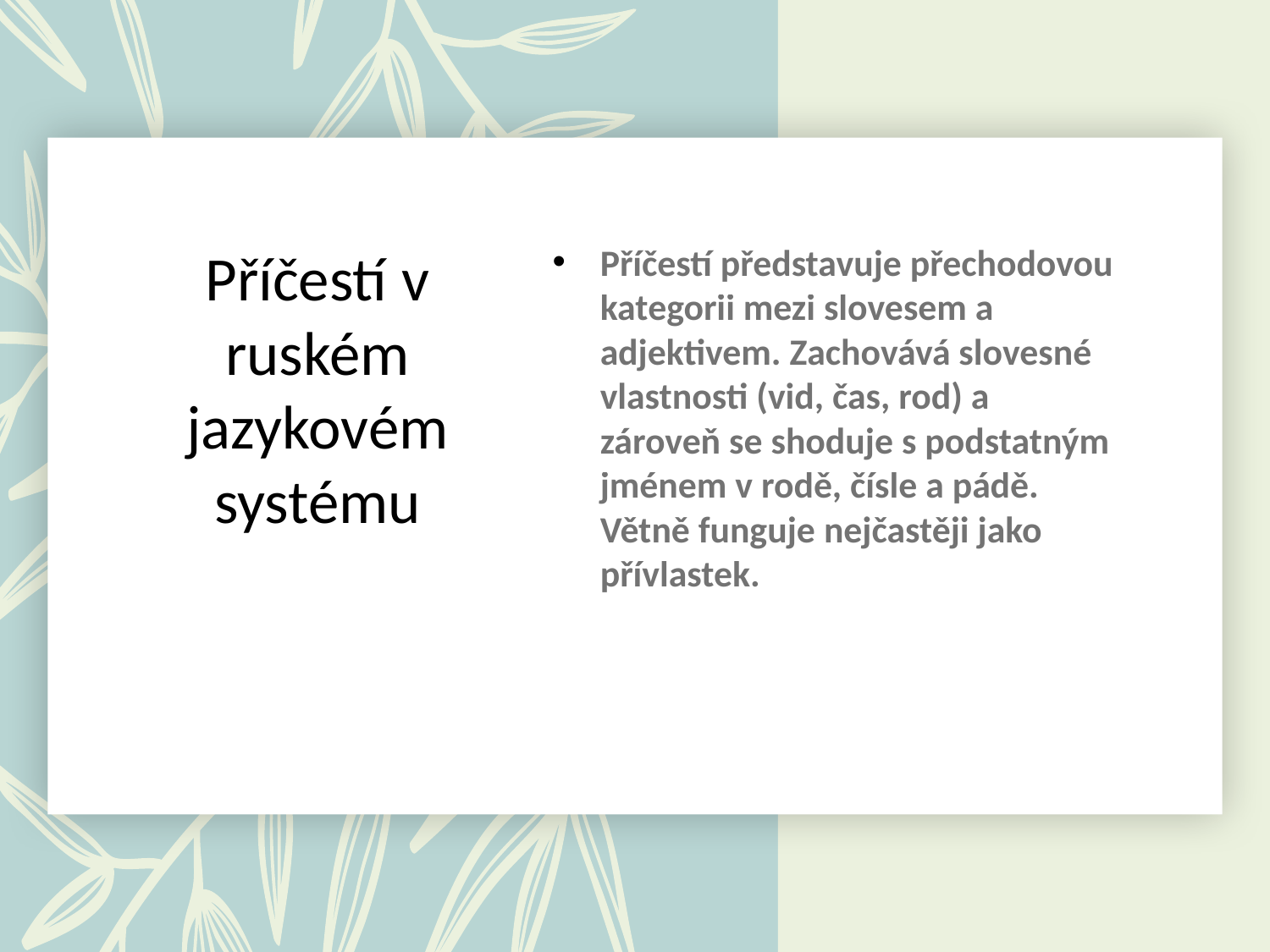

# Příčestí v ruském jazykovém systému
Příčestí představuje přechodovou kategorii mezi slovesem a adjektivem. Zachovává slovesné vlastnosti (vid, čas, rod) a zároveň se shoduje s podstatným jménem v rodě, čísle a pádě. Větně funguje nejčastěji jako přívlastek.